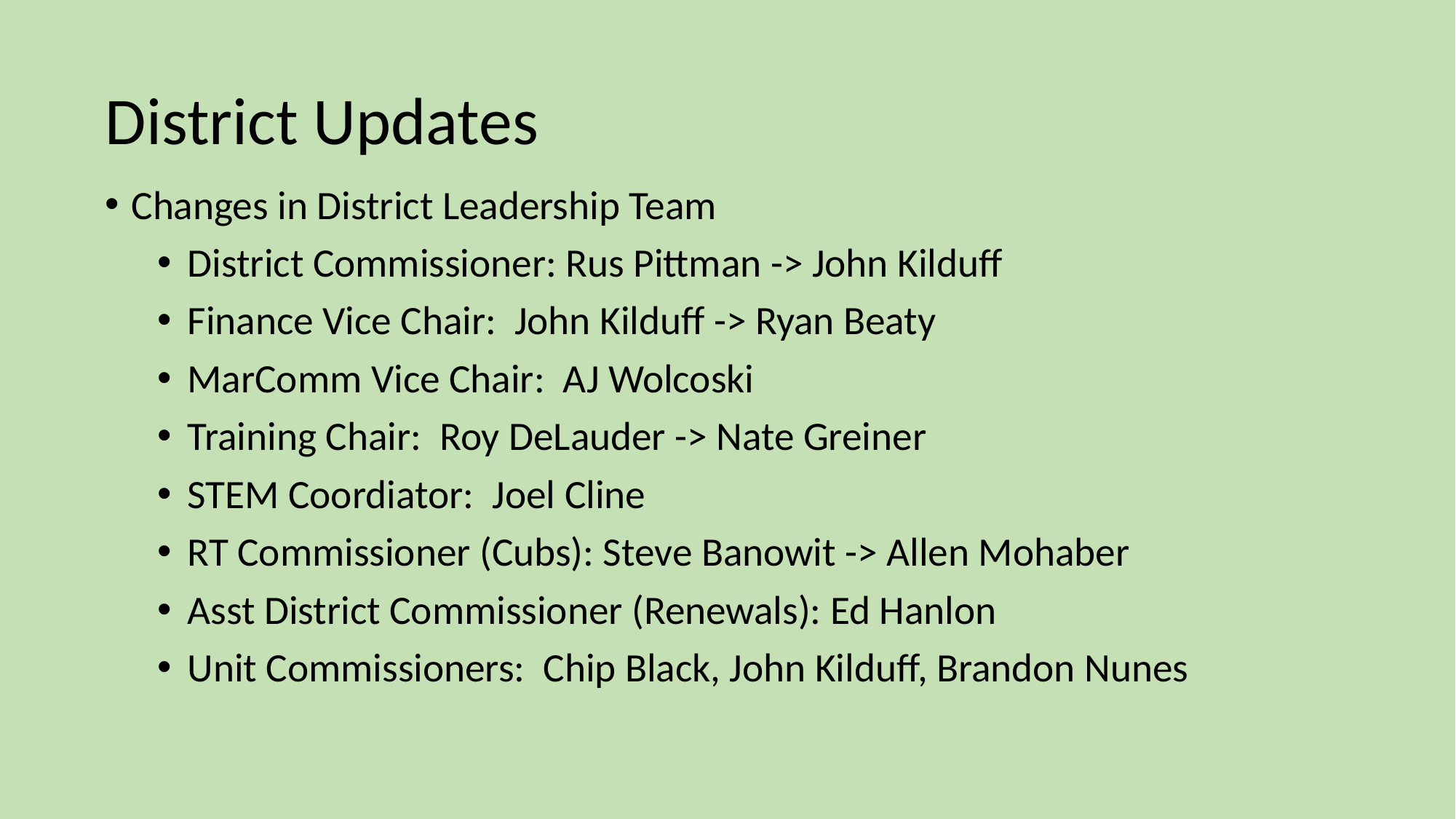

# District Updates
Changes in District Leadership Team
District Commissioner: Rus Pittman -> John Kilduff
Finance Vice Chair:  John Kilduff -> Ryan Beaty
MarComm Vice Chair:  AJ Wolcoski
Training Chair:  Roy DeLauder -> Nate Greiner
STEM Coordiator:  Joel Cline
RT Commissioner (Cubs): Steve Banowit -> Allen Mohaber
Asst District Commissioner (Renewals): Ed Hanlon
Unit Commissioners:  Chip Black, John Kilduff, Brandon Nunes